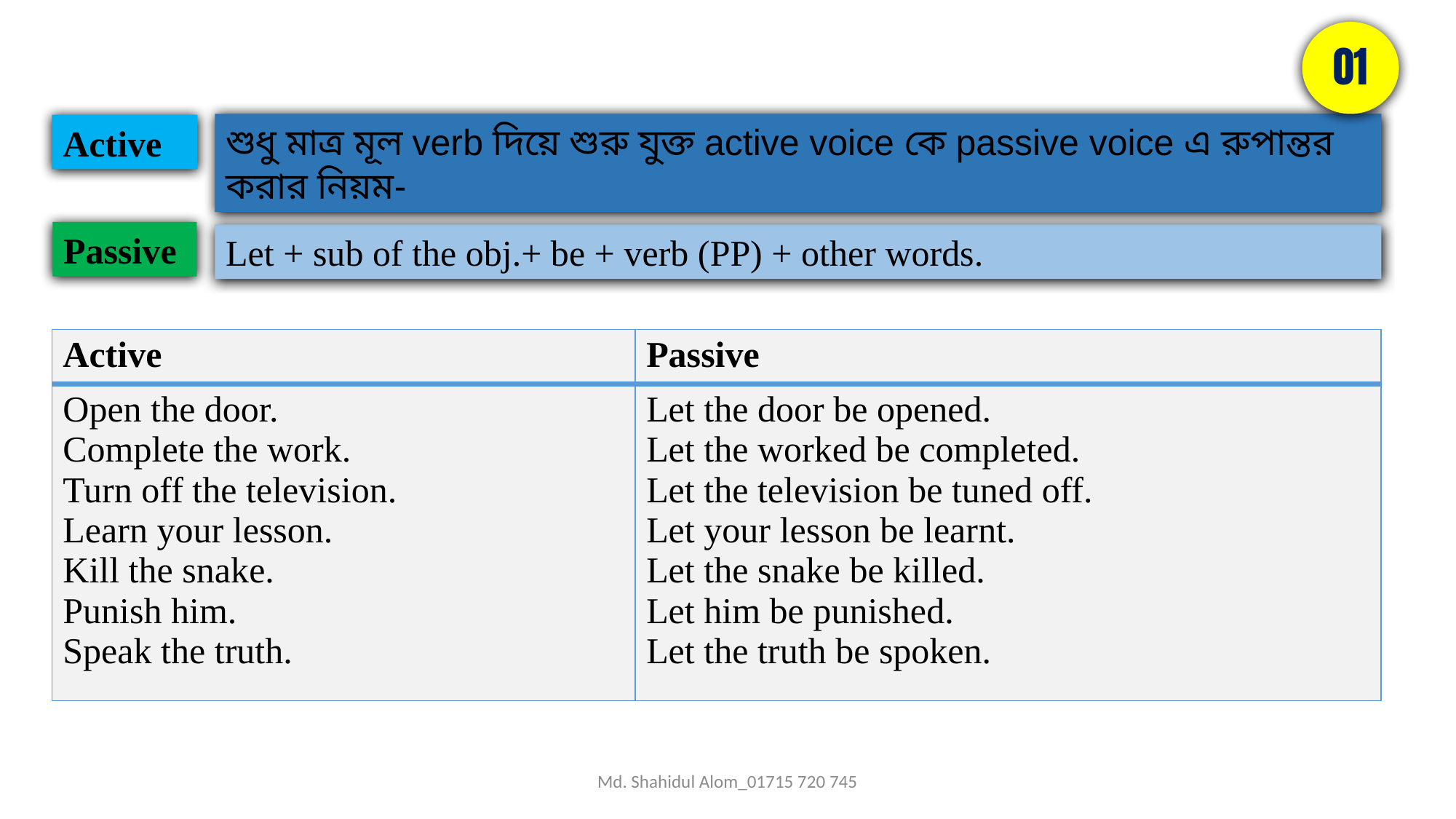

01
শুধু মাত্র মূল verb দিয়ে শুরু যুক্ত active voice কে passive voice এ রুপান্তর করার নিয়ম-
Active
Passive
Let + sub of the obj.+ be + verb (PP) + other words.
| Active | Passive |
| --- | --- |
| Open the door. Complete the work. Turn off the television. Learn your lesson. Kill the snake. Punish him. Speak the truth. | Let the door be opened. Let the worked be completed. Let the television be tuned off. Let your lesson be learnt. Let the snake be killed. Let him be punished. Let the truth be spoken. |
Md. Shahidul Alom_01715 720 745